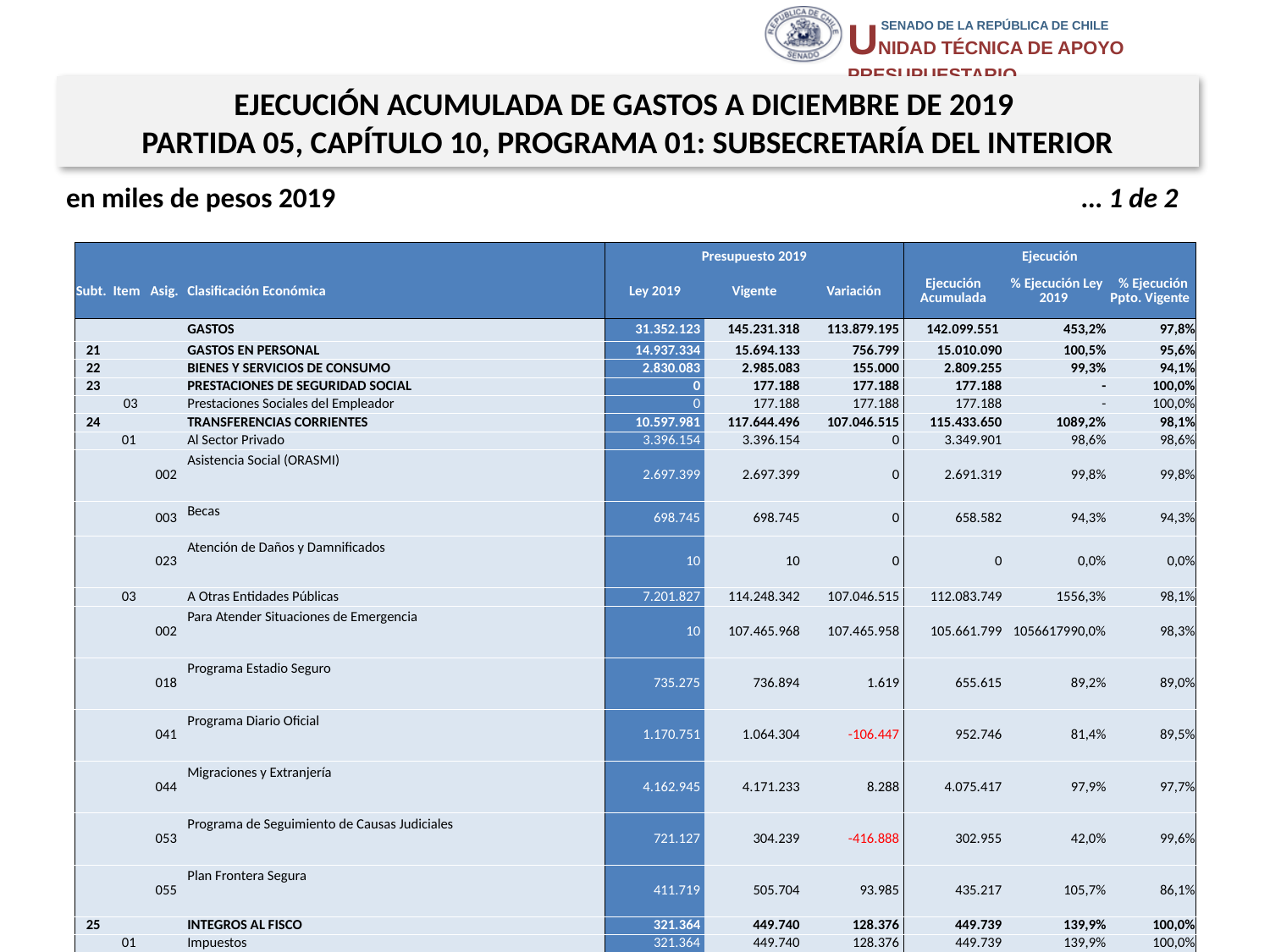

EJECUCIÓN ACUMULADA DE GASTOS A DICIEMBRE DE 2019
PARTIDA 05, CAPÍTULO 10, PROGRAMA 01: SUBSECRETARÍA DEL INTERIOR
en miles de pesos 2019					                    … 1 de 2
|  |  |  |  | Presupuesto 2019 |  |  | Ejecución |  |  |
| --- | --- | --- | --- | --- | --- | --- | --- | --- | --- |
| Subt. | Item | Asig. | Clasificación Económica | Ley 2019 | Vigente | Variación | Ejecución Acumulada | % Ejecución Ley 2019 | % Ejecución Ppto. Vigente |
|  |  |  | GASTOS | 31.352.123 | 145.231.318 | 113.879.195 | 142.099.551 | 453,2% | 97,8% |
| 21 |  |  | GASTOS EN PERSONAL | 14.937.334 | 15.694.133 | 756.799 | 15.010.090 | 100,5% | 95,6% |
| 22 |  |  | BIENES Y SERVICIOS DE CONSUMO | 2.830.083 | 2.985.083 | 155.000 | 2.809.255 | 99,3% | 94,1% |
| 23 |  |  | PRESTACIONES DE SEGURIDAD SOCIAL | 0 | 177.188 | 177.188 | 177.188 | - | 100,0% |
|  | 03 |  | Prestaciones Sociales del Empleador | 0 | 177.188 | 177.188 | 177.188 | - | 100,0% |
| 24 |  |  | TRANSFERENCIAS CORRIENTES | 10.597.981 | 117.644.496 | 107.046.515 | 115.433.650 | 1089,2% | 98,1% |
|  | 01 |  | Al Sector Privado | 3.396.154 | 3.396.154 | 0 | 3.349.901 | 98,6% | 98,6% |
|  |  | 002 | Asistencia Social (ORASMI) | 2.697.399 | 2.697.399 | 0 | 2.691.319 | 99,8% | 99,8% |
|  |  | 003 | Becas | 698.745 | 698.745 | 0 | 658.582 | 94,3% | 94,3% |
|  |  | 023 | Atención de Daños y Damnificados | 10 | 10 | 0 | 0 | 0,0% | 0,0% |
|  | 03 |  | A Otras Entidades Públicas | 7.201.827 | 114.248.342 | 107.046.515 | 112.083.749 | 1556,3% | 98,1% |
|  |  | 002 | Para Atender Situaciones de Emergencia | 10 | 107.465.968 | 107.465.958 | 105.661.799 | 1056617990,0% | 98,3% |
|  |  | 018 | Programa Estadio Seguro | 735.275 | 736.894 | 1.619 | 655.615 | 89,2% | 89,0% |
|  |  | 041 | Programa Diario Oficial | 1.170.751 | 1.064.304 | -106.447 | 952.746 | 81,4% | 89,5% |
|  |  | 044 | Migraciones y Extranjería | 4.162.945 | 4.171.233 | 8.288 | 4.075.417 | 97,9% | 97,7% |
|  |  | 053 | Programa de Seguimiento de Causas Judiciales | 721.127 | 304.239 | -416.888 | 302.955 | 42,0% | 99,6% |
|  |  | 055 | Plan Frontera Segura | 411.719 | 505.704 | 93.985 | 435.217 | 105,7% | 86,1% |
| 25 |  |  | INTEGROS AL FISCO | 321.364 | 449.740 | 128.376 | 449.739 | 139,9% | 100,0% |
|  | 01 |  | Impuestos | 321.364 | 449.740 | 128.376 | 449.739 | 139,9% | 100,0% |
| 29 |  |  | ADQUISICIÓN DE ACTIVOS NO FINANCIEROS | 197.450 | 197.450 | 0 | 162.430 | 82,3% | 82,3% |
|  | 03 |  | Vehículos | 16.995 | 16.995 | 0 | 16.768 | 98,7% | 98,7% |
|  | 04 |  | Mobiliario y Otros | 45.269 | 45.269 | 0 | 23.668 | 52,3% | 52,3% |
|  | 05 |  | Máquinas y Equipos | 13.973 | 13.973 | 0 | 5.178 | 37,1% | 37,1% |
|  | 06 |  | Equipos Informáticos | 70.570 | 70.570 | 0 | 69.680 | 98,7% | 98,7% |
|  | 07 |  | Programas Informáticos | 50.643 | 50.643 | 0 | 47.136 | 93,1% | 93,1% |
20